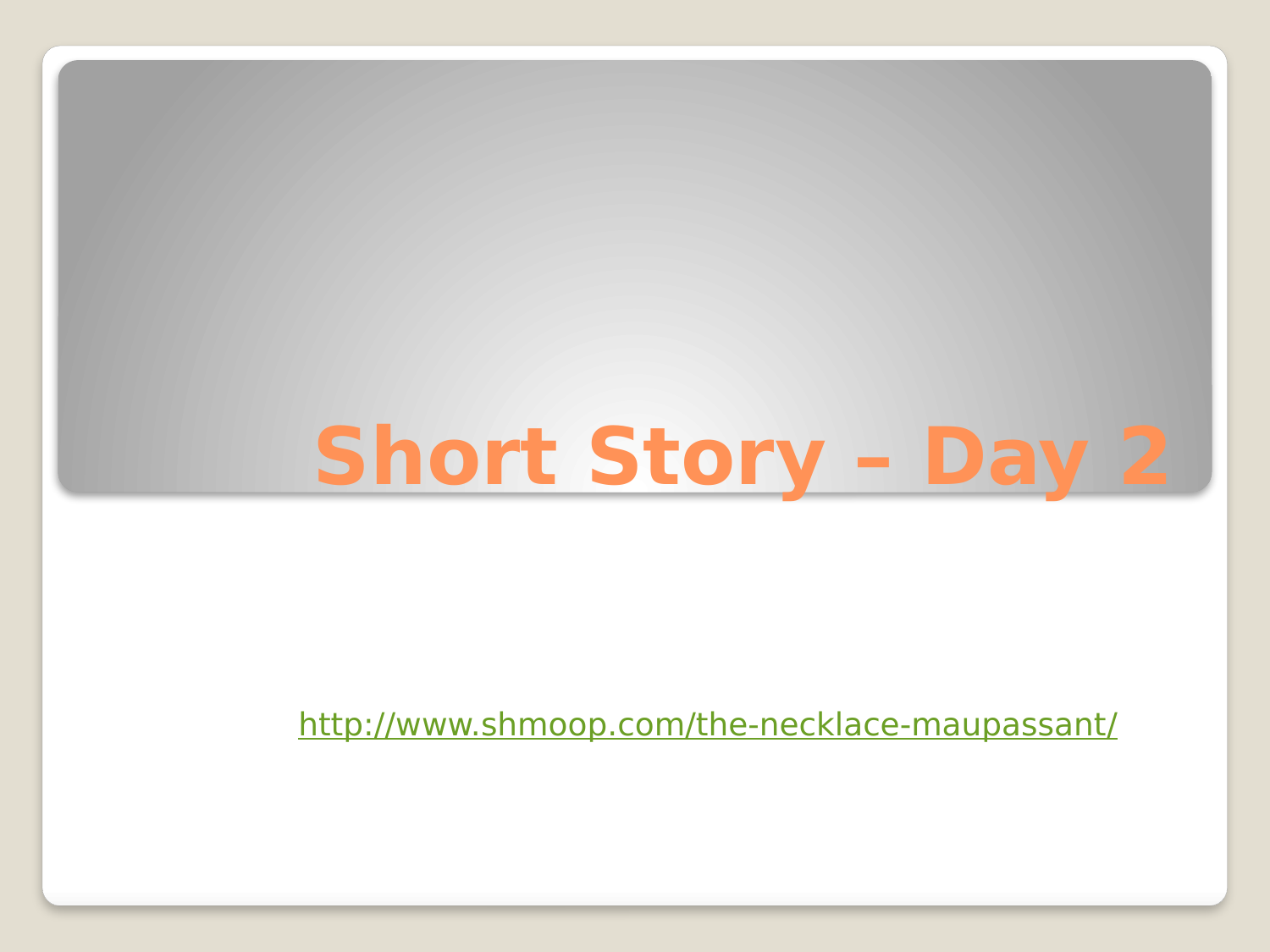

# Short Story – Day 2
http://www.shmoop.com/the-necklace-maupassant/